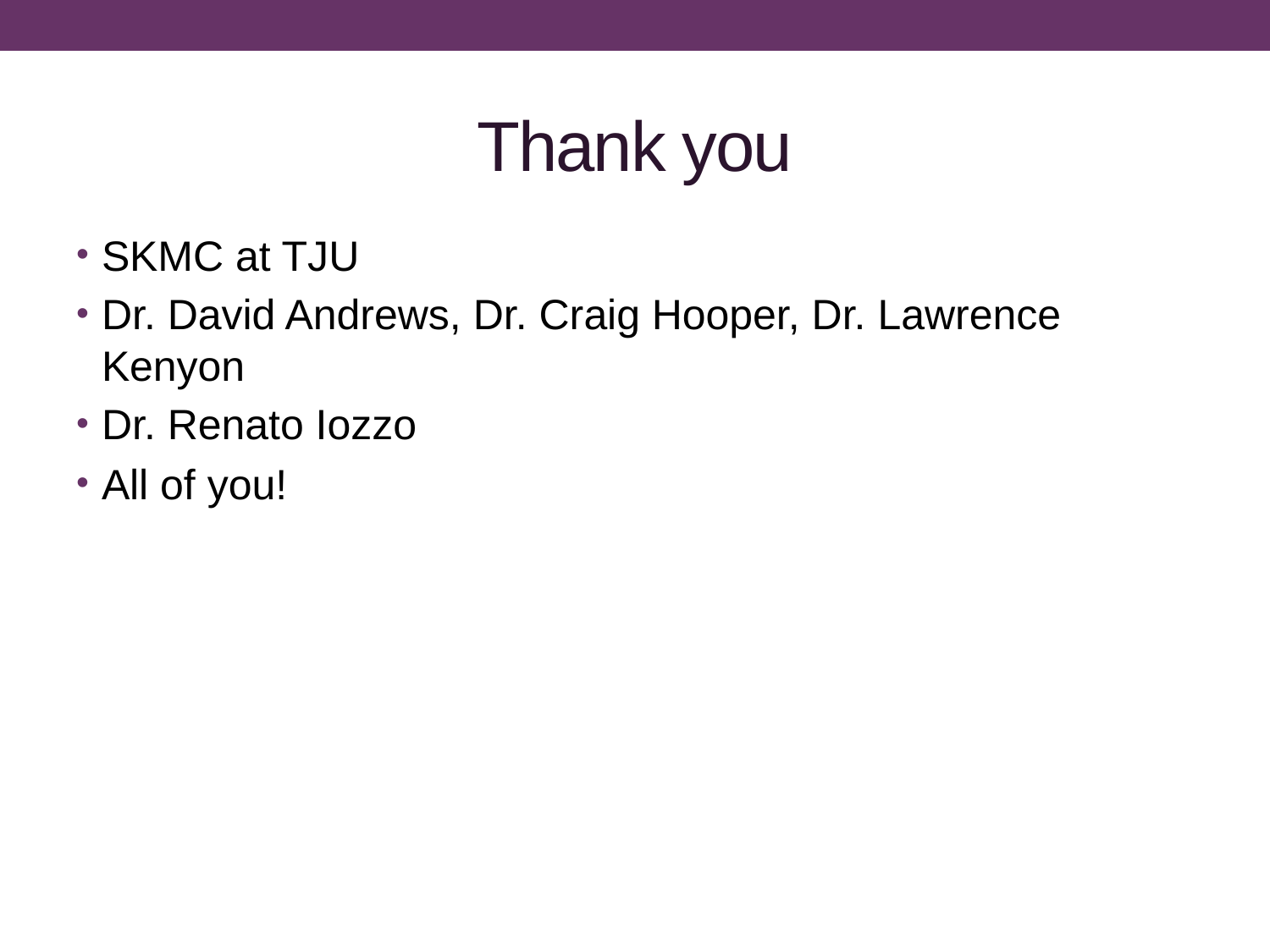

# Thank you
SKMC at TJU
Dr. David Andrews, Dr. Craig Hooper, Dr. Lawrence Kenyon
Dr. Renato Iozzo
All of you!